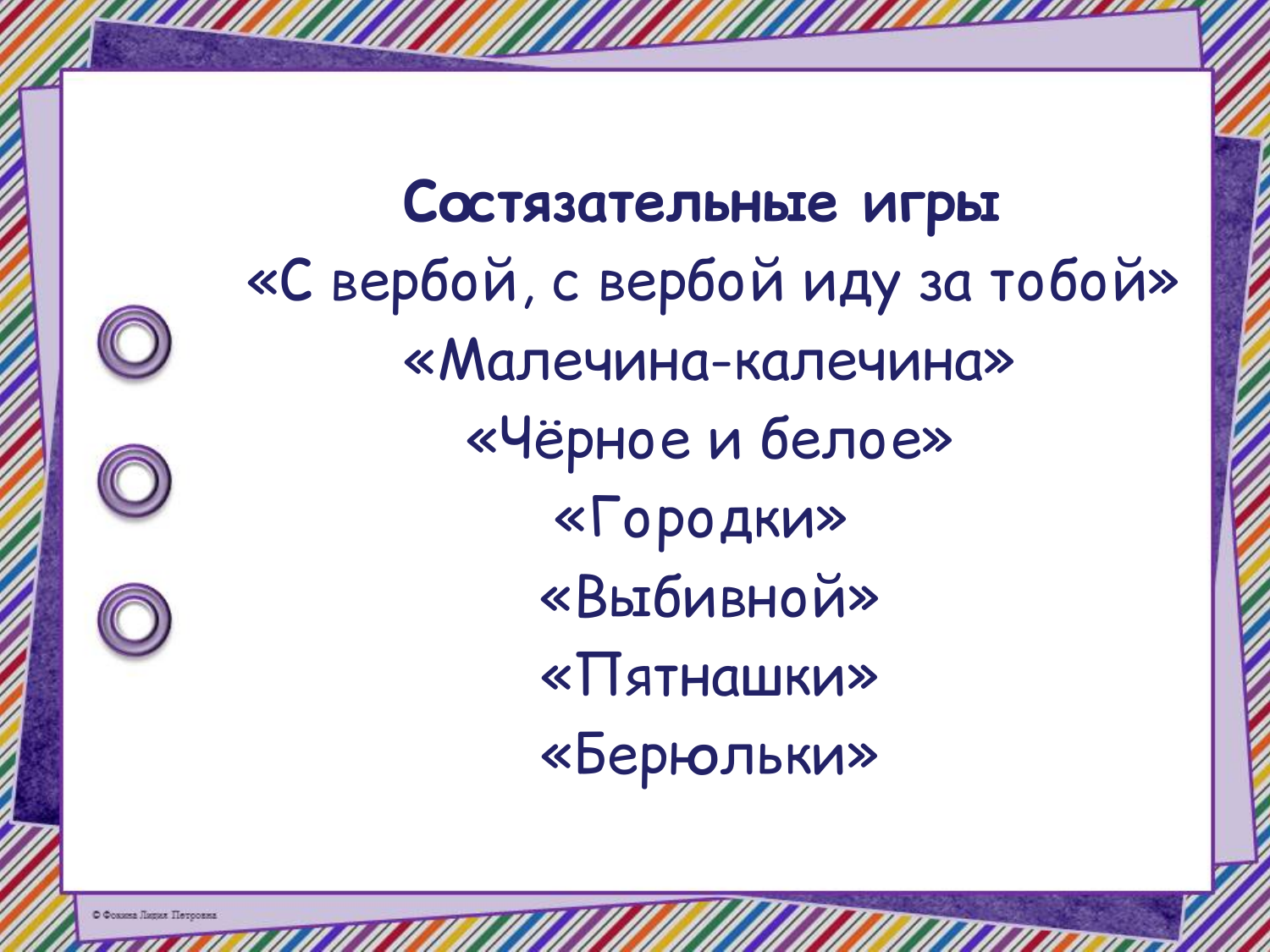

Состязательные игры
 «С вербой, с вербой иду за тобой»
 «Малечина-калечина»
 «Чёрное и белое»
«Городки»
 «Выбивной»
 «Пятнашки»
 «Берюльки»